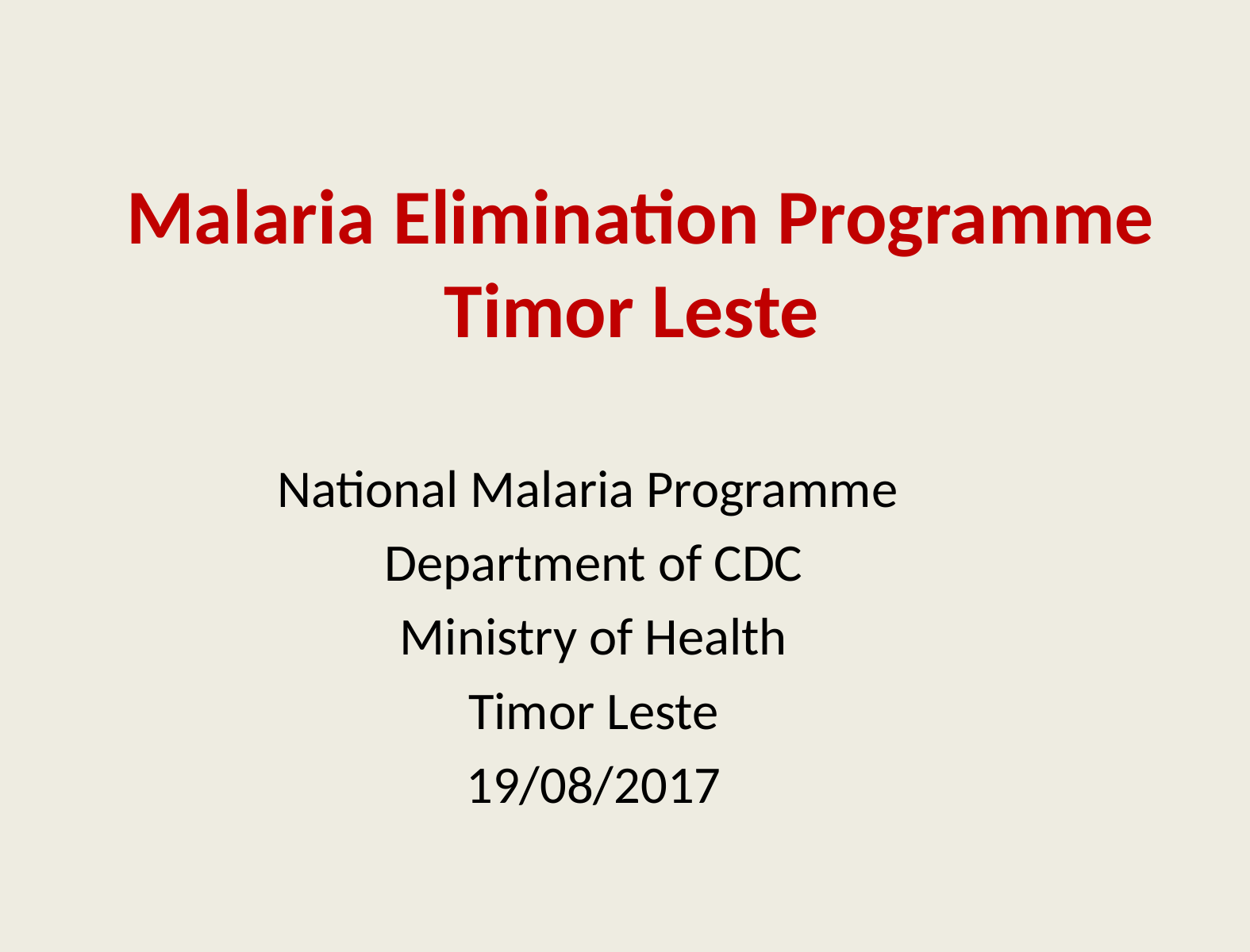

# Malaria Elimination Programme Timor Leste
National Malaria Programme
Department of CDC
Ministry of Health
Timor Leste
19/08/2017